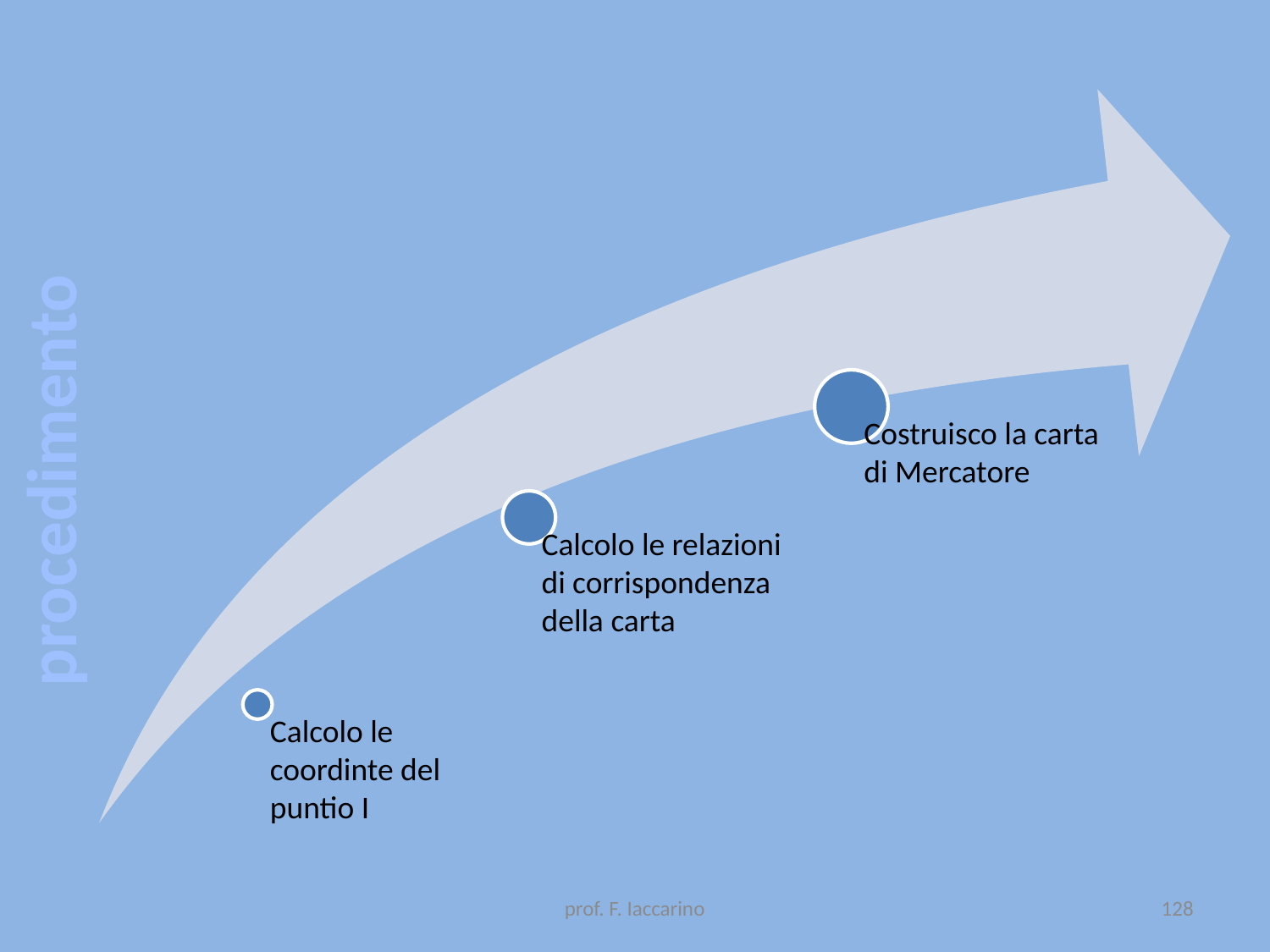

Calcolo le coordinte del puntio I
Calcolo le relazioni di corrispondenza della carta
Costruisco la carta di Mercatore
procedimento
prof. F. Iaccarino
128